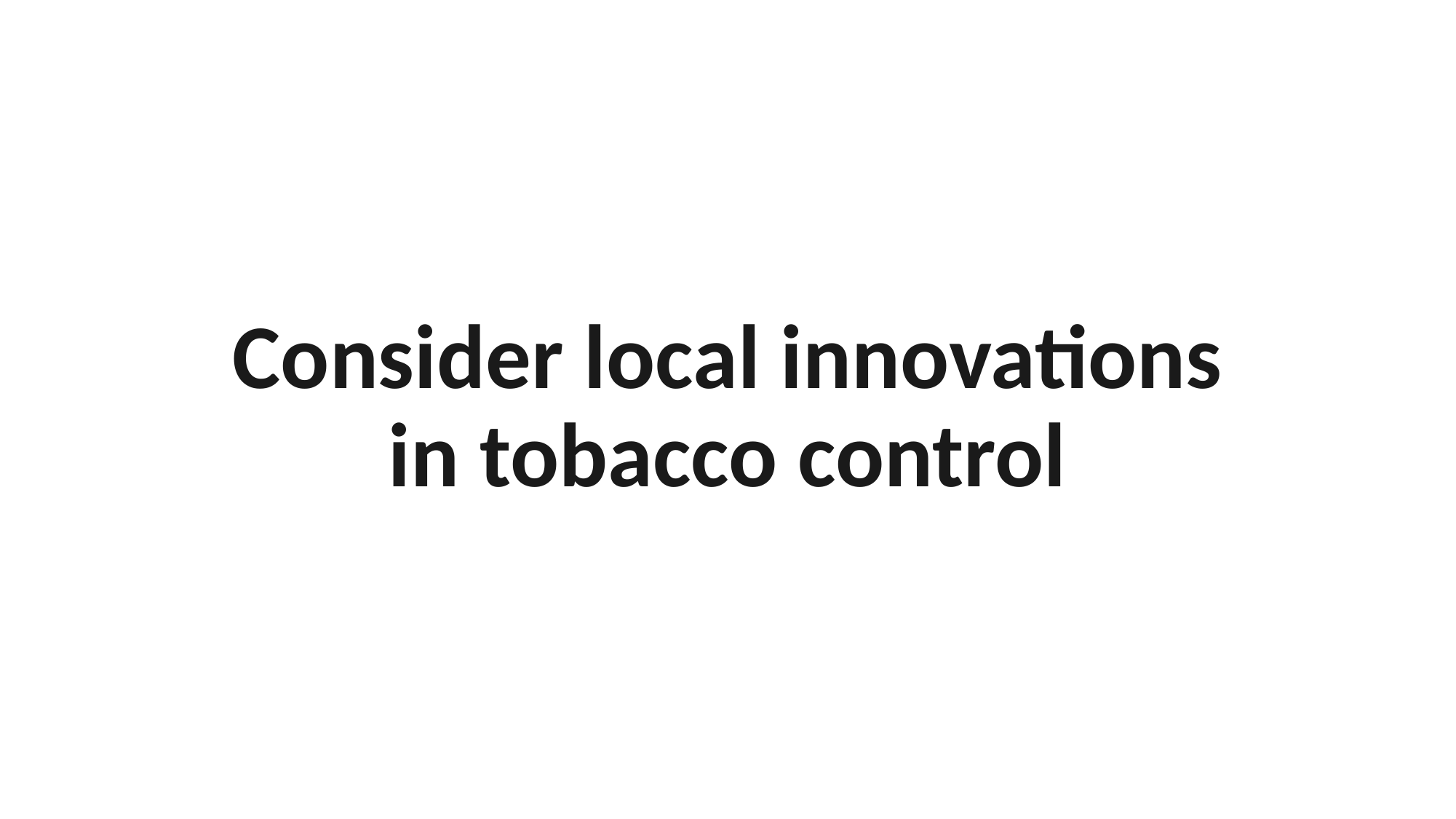

# Consider local innovations in tobacco control